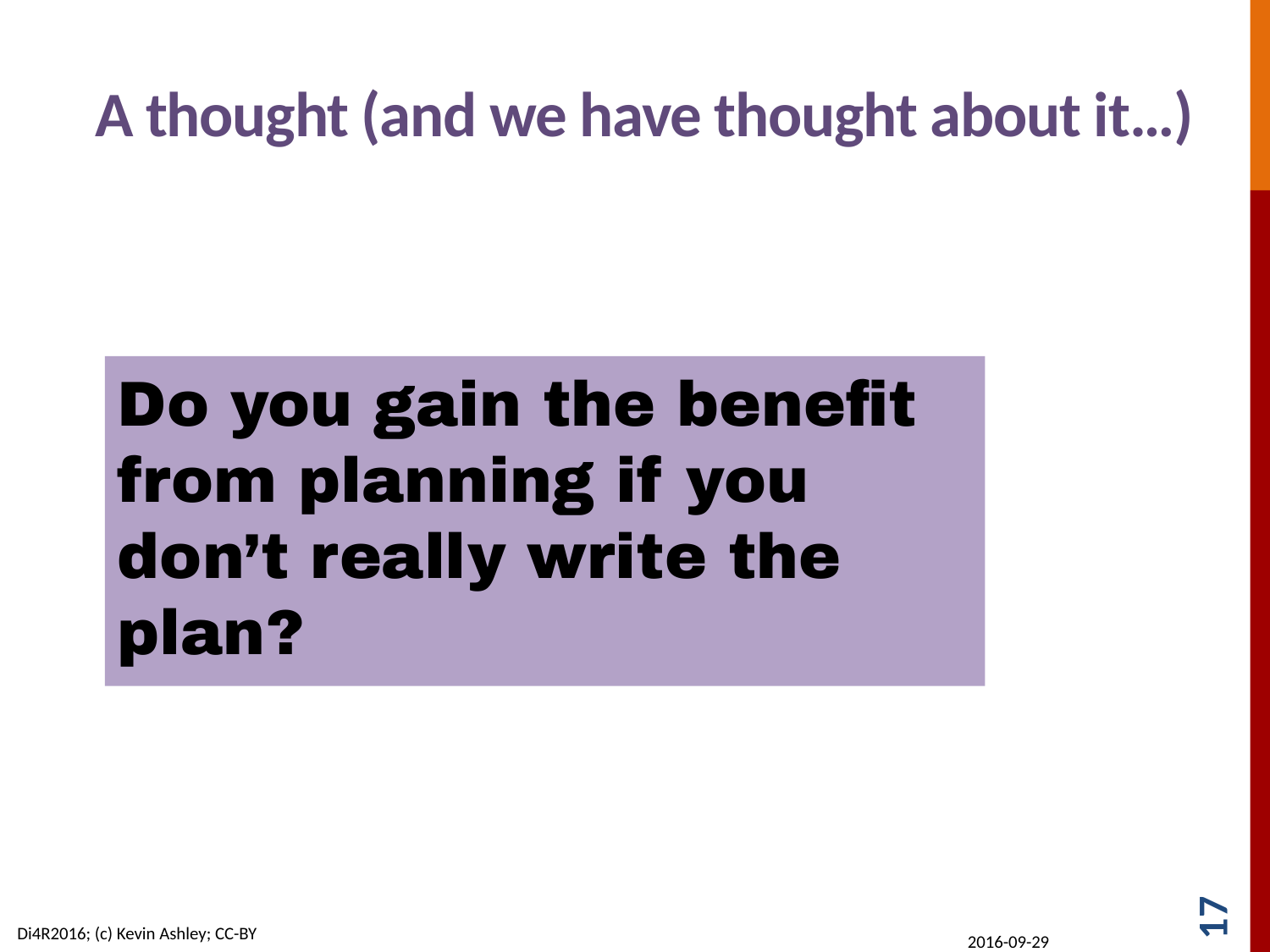

# A thought (and we have thought about it…)
Do you gain the benefit from planning if you don’t really write the plan?
17
2016-09-29
Di4R2016; (c) Kevin Ashley; CC-BY